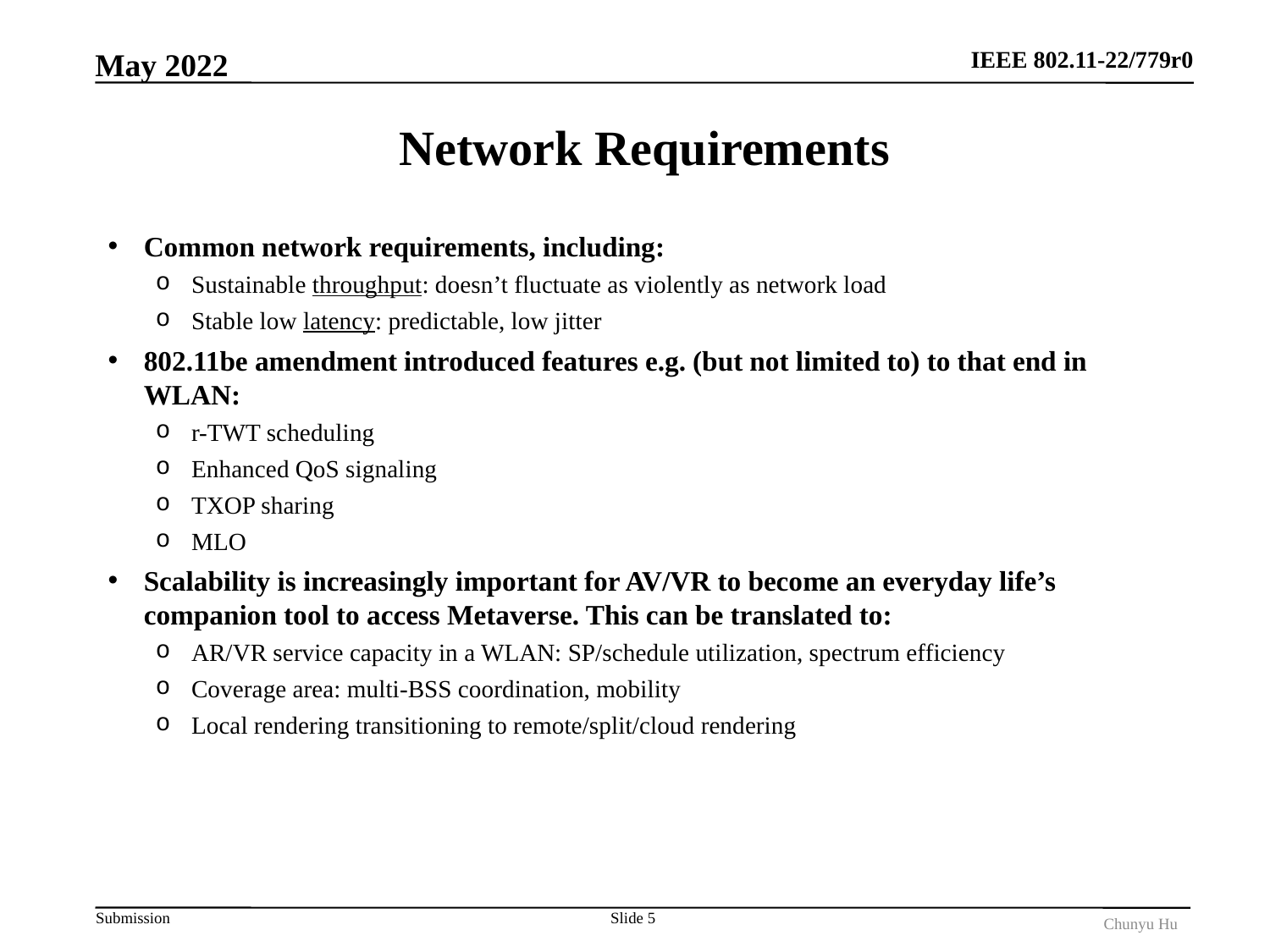

May 2022
# Network Requirements
Common network requirements, including:
Sustainable throughput: doesn’t fluctuate as violently as network load
Stable low latency: predictable, low jitter
802.11be amendment introduced features e.g. (but not limited to) to that end in WLAN:
r-TWT scheduling
Enhanced QoS signaling
TXOP sharing
MLO
Scalability is increasingly important for AV/VR to become an everyday life’s companion tool to access Metaverse. This can be translated to:
AR/VR service capacity in a WLAN: SP/schedule utilization, spectrum efficiency
Coverage area: multi-BSS coordination, mobility
Local rendering transitioning to remote/split/cloud rendering

Slide 5
Chunyu Hu